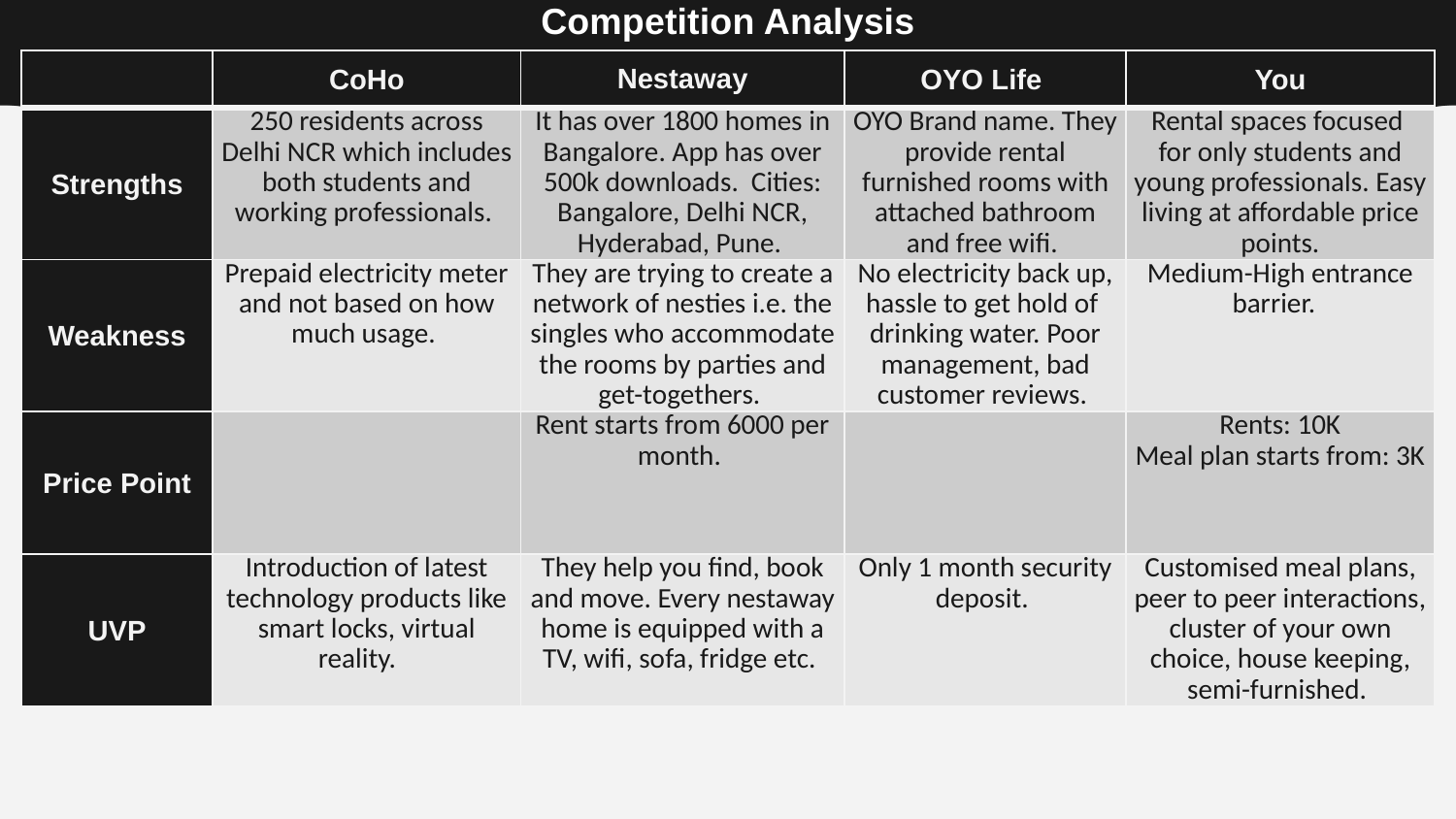

# Competition Analysis
|  | CoHo | Nestaway | OYO Life | You |
| --- | --- | --- | --- | --- |
| Strengths | 250 residents across Delhi NCR which includes both students and working professionals. | It has over 1800 homes in Bangalore. App has over 500k downloads. Cities: Bangalore, Delhi NCR, Hyderabad, Pune. | OYO Brand name. They provide rental furnished rooms with attached bathroom and free wifi. | Rental spaces focused for only students and young professionals. Easy living at affordable price points. |
| Weakness | Prepaid electricity meter and not based on how much usage. | They are trying to create a network of nesties i.e. the singles who accommodate the rooms by parties and get-togethers. | No electricity back up, hassle to get hold of drinking water. Poor management, bad customer reviews. | Medium-High entrance barrier. |
| Price Point |  | Rent starts from 6000 per month. |  | Rents: 10K Meal plan starts from: 3K |
| UVP | Introduction of latest technology products like smart locks, virtual reality. | They help you find, book and move. Every nestaway home is equipped with a TV, wifi, sofa, fridge etc. | Only 1 month security deposit. | Customised meal plans, peer to peer interactions, cluster of your own choice, house keeping, semi-furnished. |